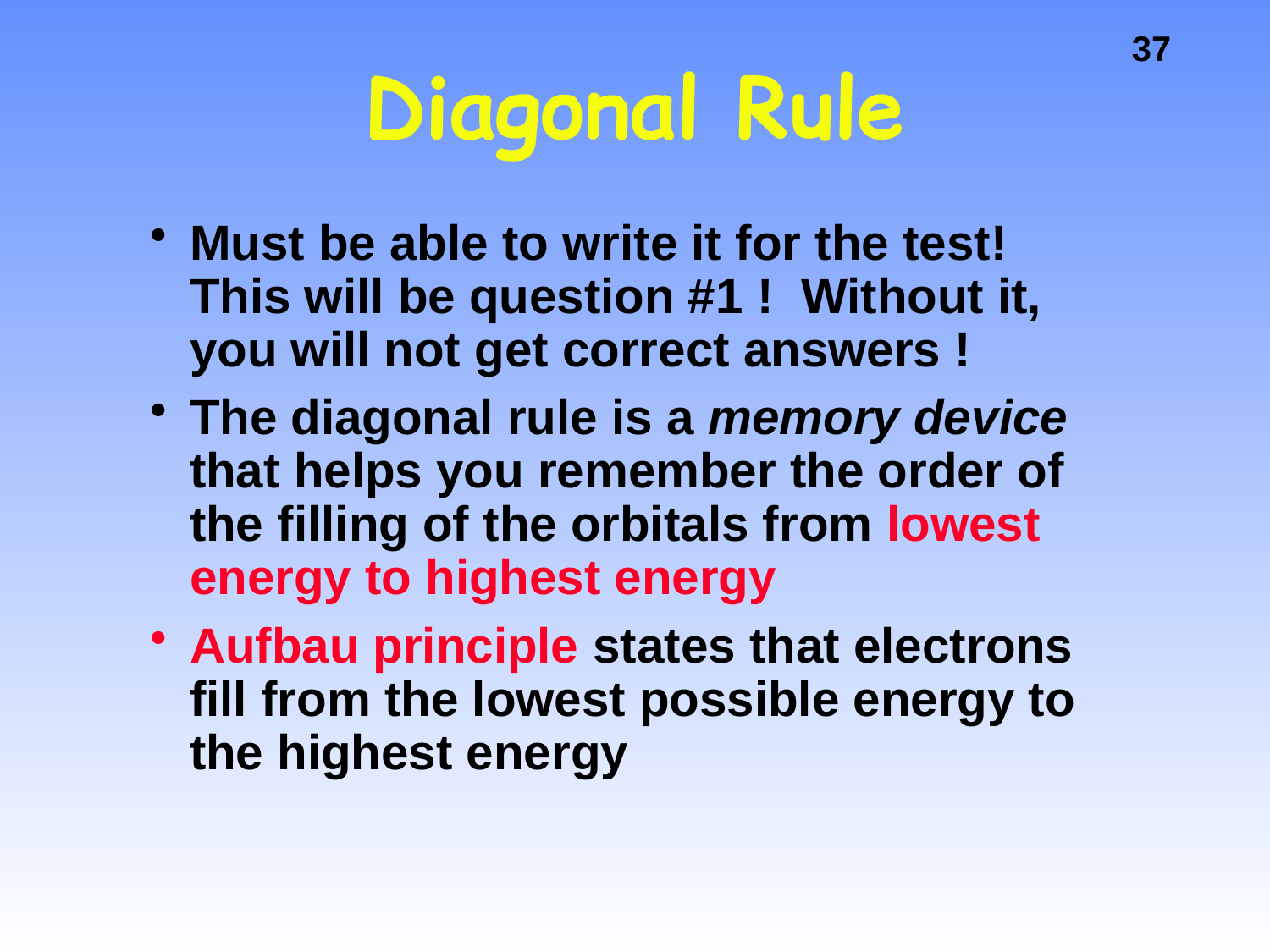

# Diagonal Rule
Must be able to write it for the test! This will be question #1 !  Without it, you will not get correct answers !
The diagonal rule is a memory device that helps you remember the order of the filling of the orbitals from lowest energy to highest energy
Aufbau principle states that electrons fill from the lowest possible energy to the highest energy